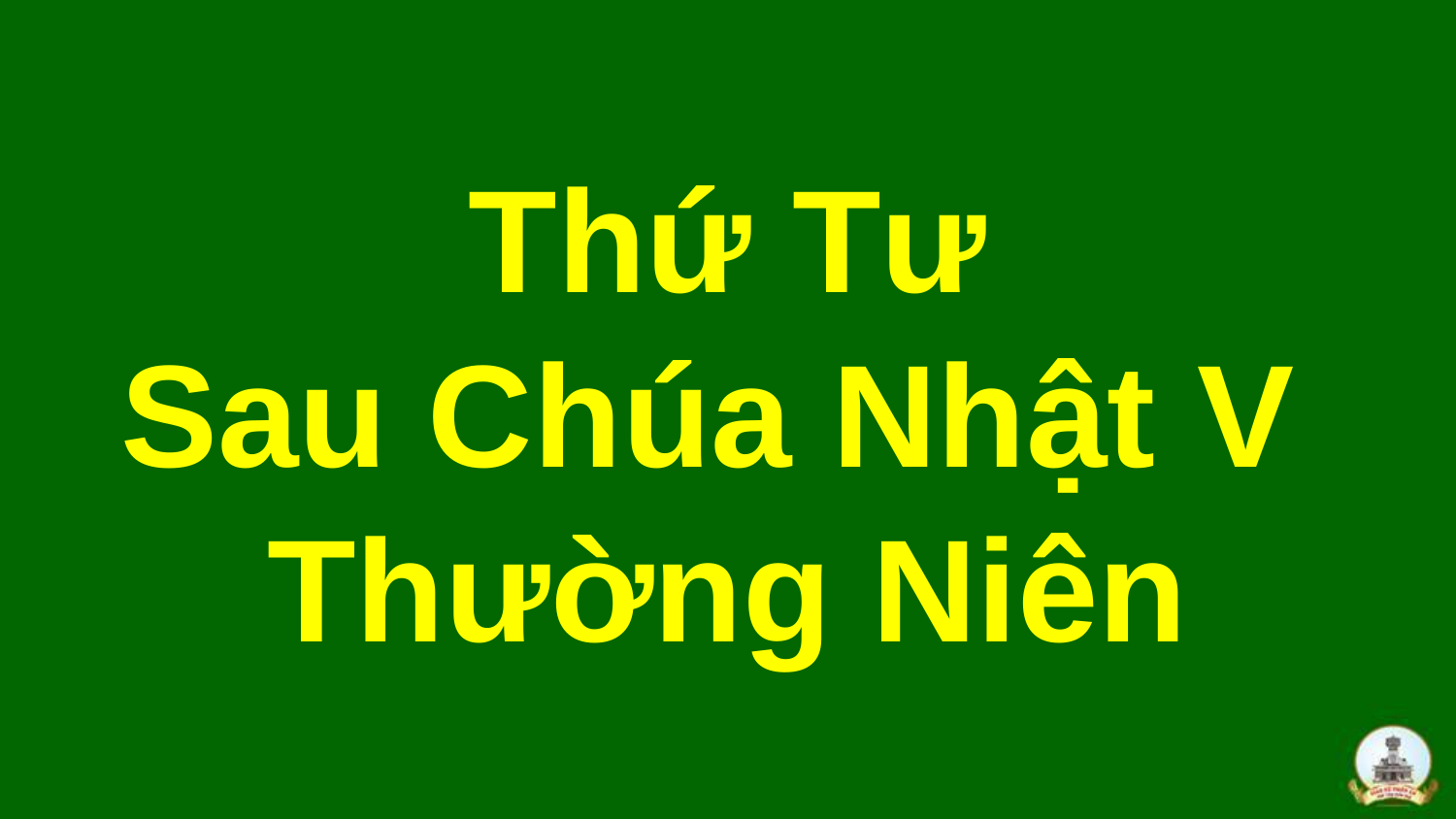

# Thứ Tư Sau Chúa Nhật V Thường Niên